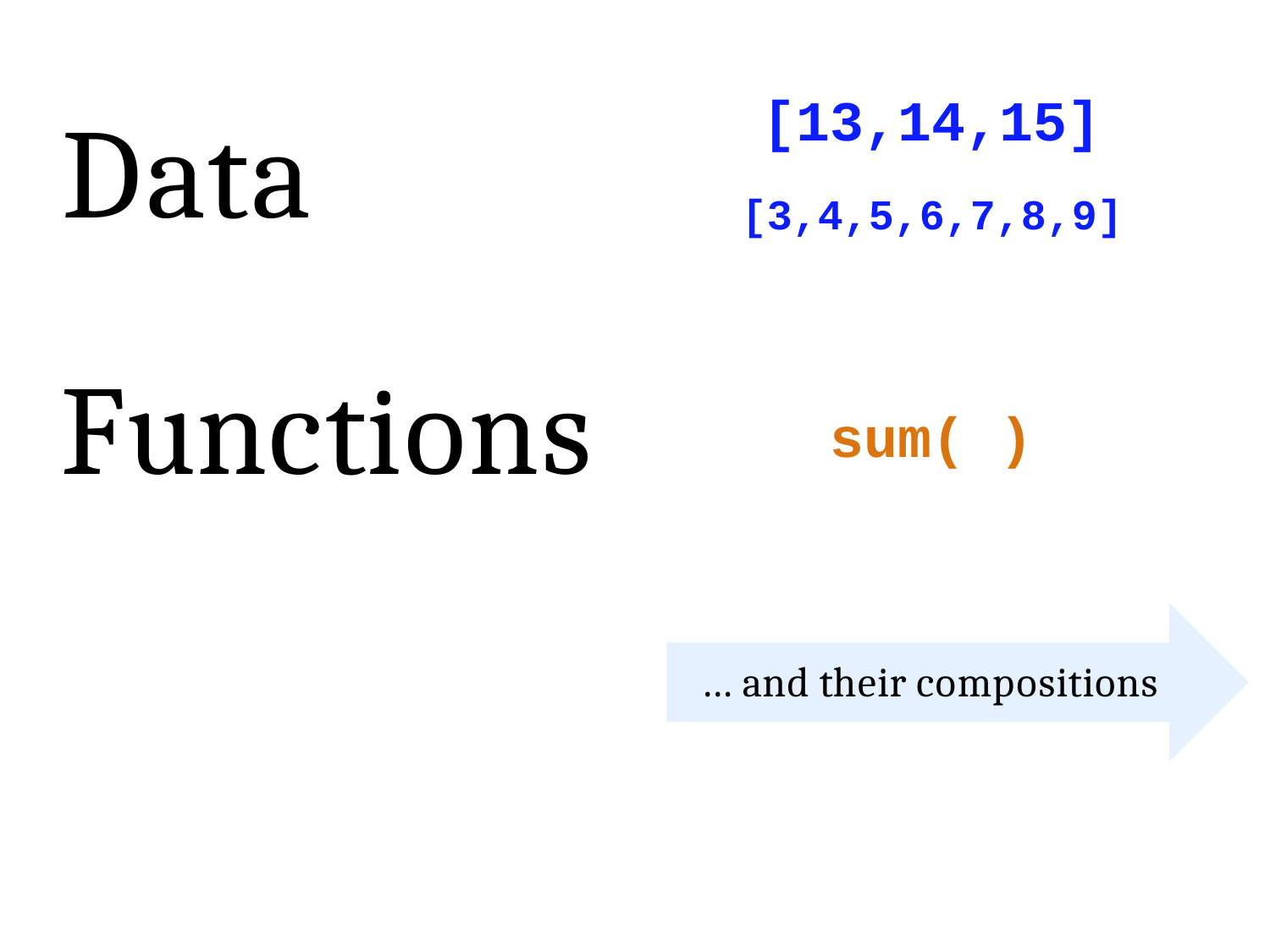

[13,14,15]
Data
[3,4,5,6,7,8,9]
Functions
sum( )

… and their compositions